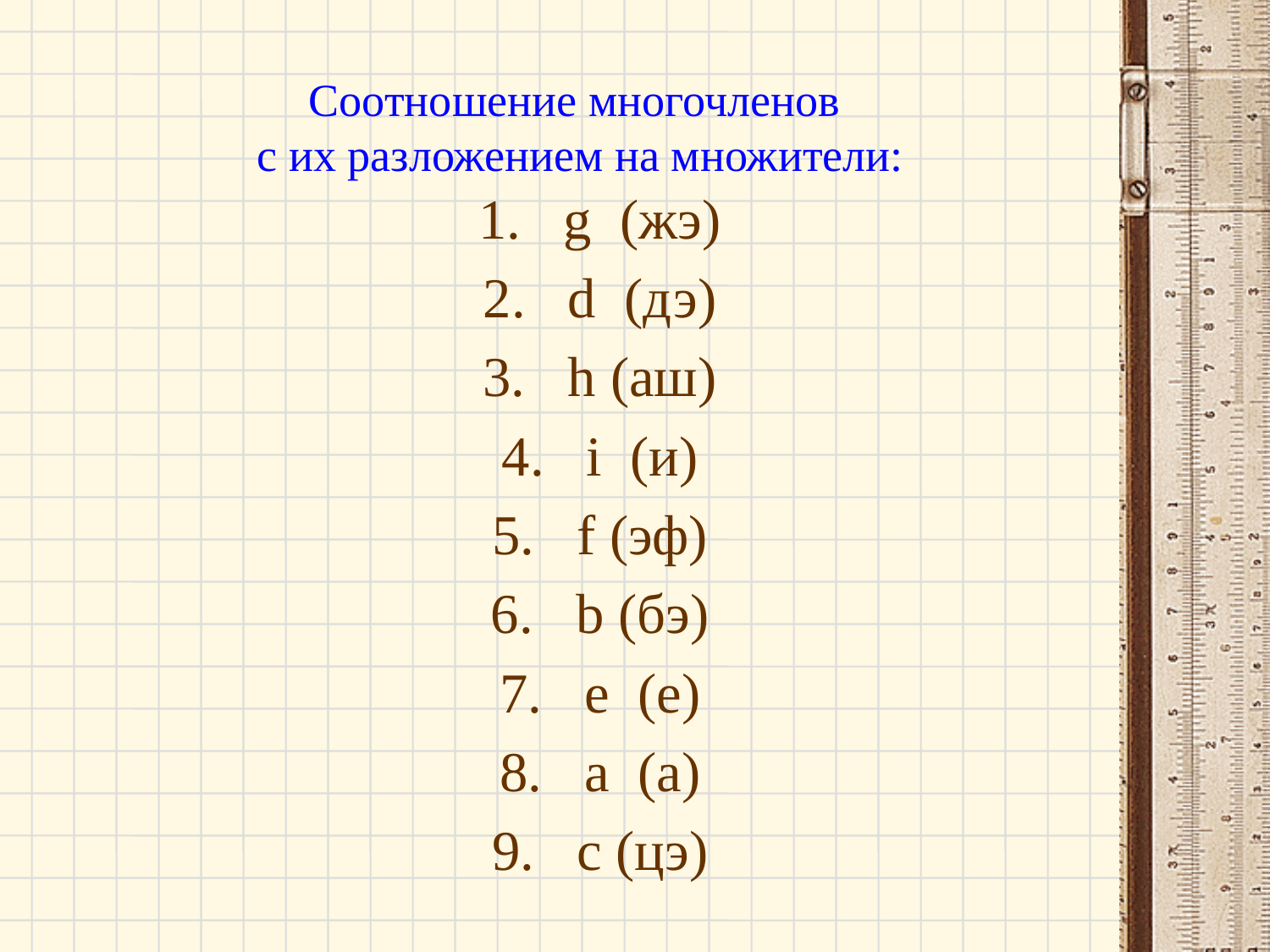

# Соотношение многочленов с их разложением на множители:
g  (жэ)
d  (дэ)
h (аш)
i  (и)
f (эф)
b (бэ)
e  (е)
a  (а)
c (цэ)